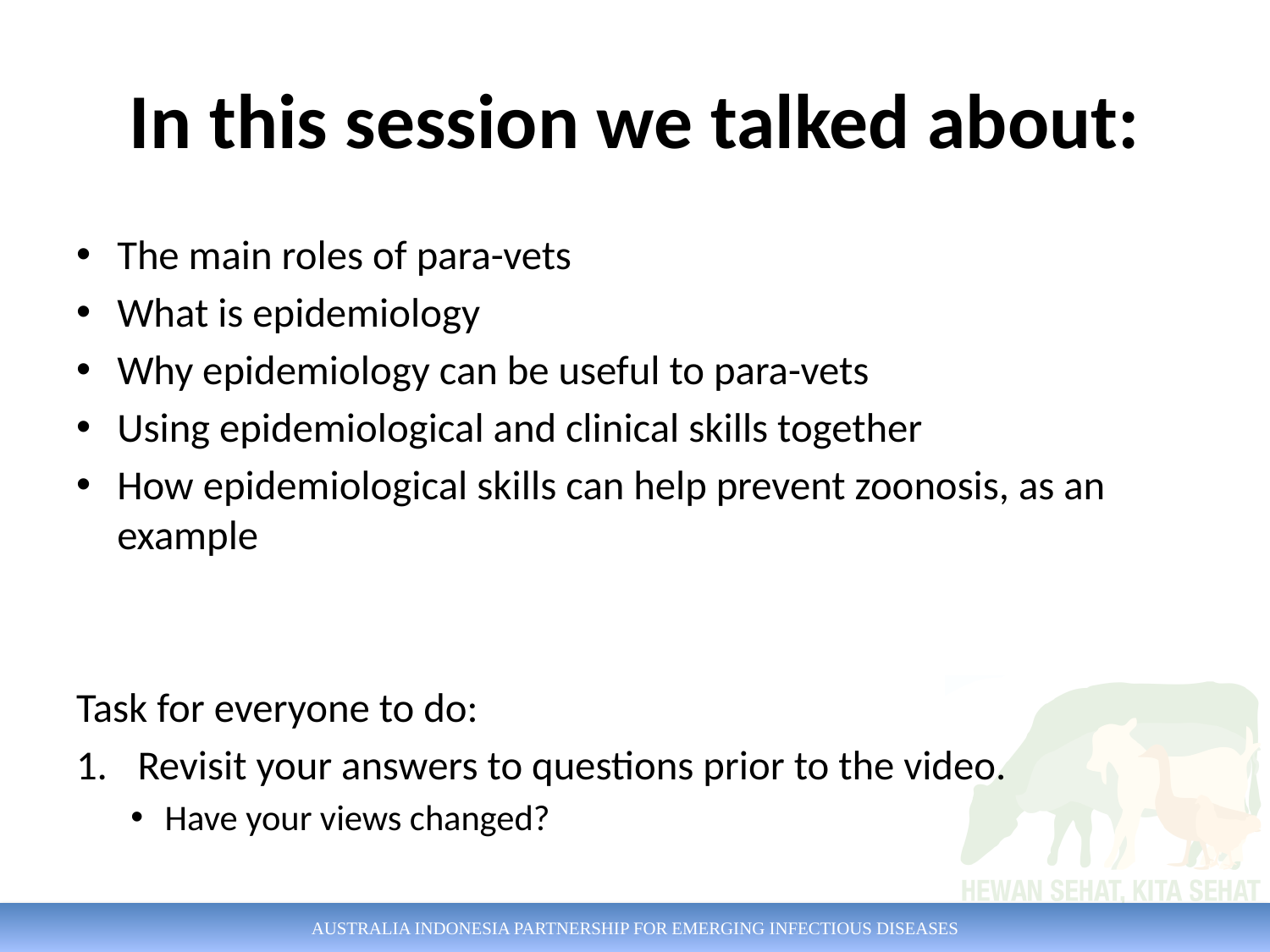

# In this session we talked about:
The main roles of para-vets
What is epidemiology
Why epidemiology can be useful to para-vets
Using epidemiological and clinical skills together
How epidemiological skills can help prevent zoonosis, as an example

Task for everyone to do:
Revisit your answers to questions prior to the video.
Have your views changed?